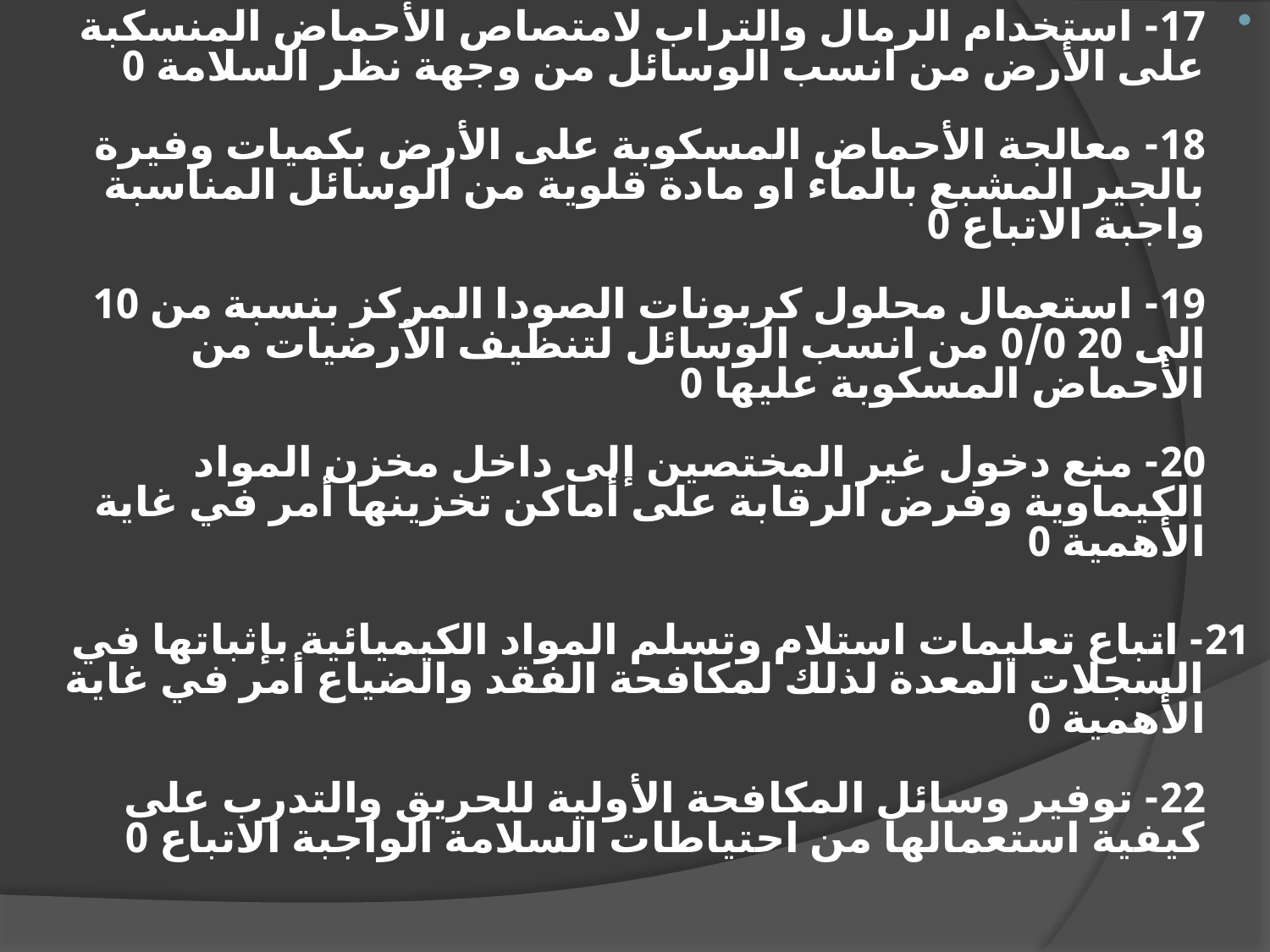

17- استخدام الرمال والتراب لامتصاص الأحماض المنسكبة على الأرض من انسب الوسائل من وجهة نظر السلامة 0
18- معالجة الأحماض المسكوبة على الأرض بكميات وفيرة بالجير المشبع بالماء او مادة قلوية من الوسائل المناسبة واجبة الاتباع 0
19- استعمال محلول كربونات الصودا المركز بنسبة من 10 الى 20 0/0 من انسب الوسائل لتنظيف الأرضيات من الأحماض المسكوبة عليها 0
20- منع دخول غير المختصين إلى داخل مخزن المواد الكيماوية وفرض الرقابة على أماكن تخزينها أمر في غاية الأهمية 0
	21- اتباع تعليمات استلام وتسلم المواد الكيميائية بإثباتها في السجلات المعدة لذلك لمكافحة الفقد والضياع أمر في غاية الأهمية 0
22- توفير وسائل المكافحة الأولية للحريق والتدرب على كيفية استعمالها من احتياطات السلامة الواجبة الاتباع 0